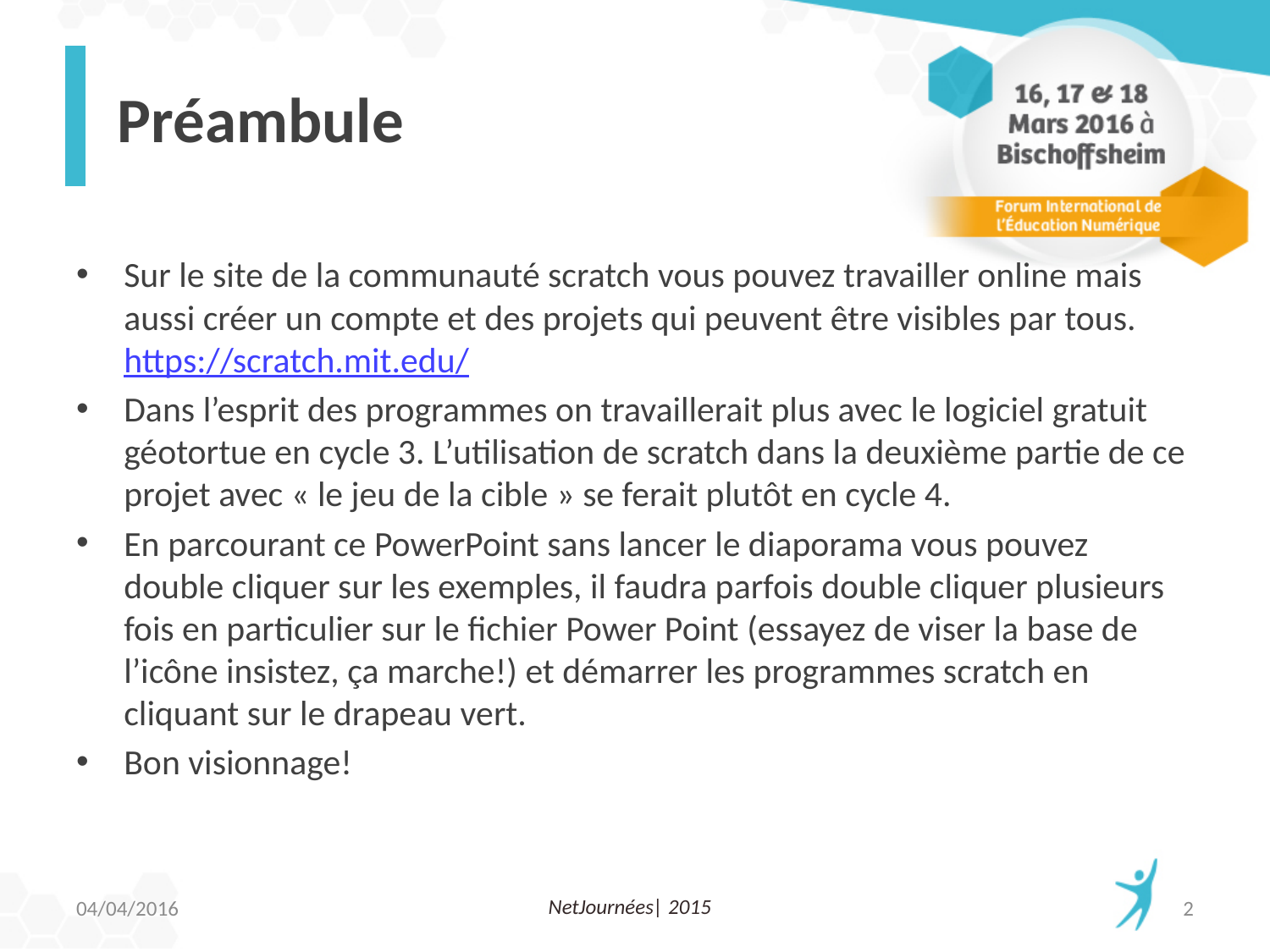

# Préambule
Sur le site de la communauté scratch vous pouvez travailler online mais aussi créer un compte et des projets qui peuvent être visibles par tous. https://scratch.mit.edu/
Dans l’esprit des programmes on travaillerait plus avec le logiciel gratuit géotortue en cycle 3. L’utilisation de scratch dans la deuxième partie de ce projet avec « le jeu de la cible » se ferait plutôt en cycle 4.
En parcourant ce PowerPoint sans lancer le diaporama vous pouvez double cliquer sur les exemples, il faudra parfois double cliquer plusieurs fois en particulier sur le fichier Power Point (essayez de viser la base de l’icône insistez, ça marche!) et démarrer les programmes scratch en cliquant sur le drapeau vert.
Bon visionnage!

04/04/2016
2
NetJournées| 2015